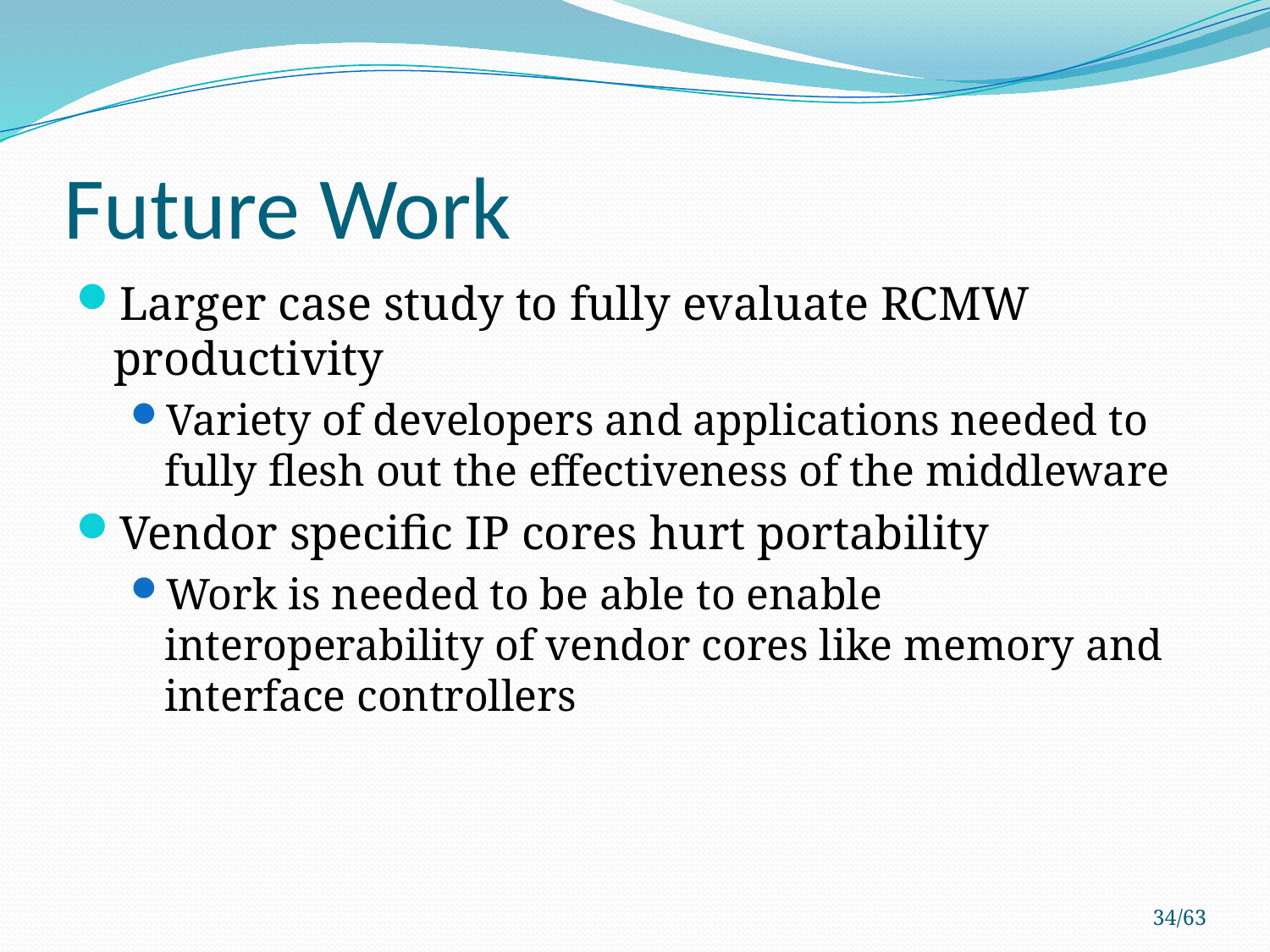

# Future Work
Larger case study to fully evaluate RCMW productivity
Variety of developers and applications needed to fully flesh out the effectiveness of the middleware
Vendor specific IP cores hurt portability
Work is needed to be able to enable interoperability of vendor cores like memory and interface controllers
34/63